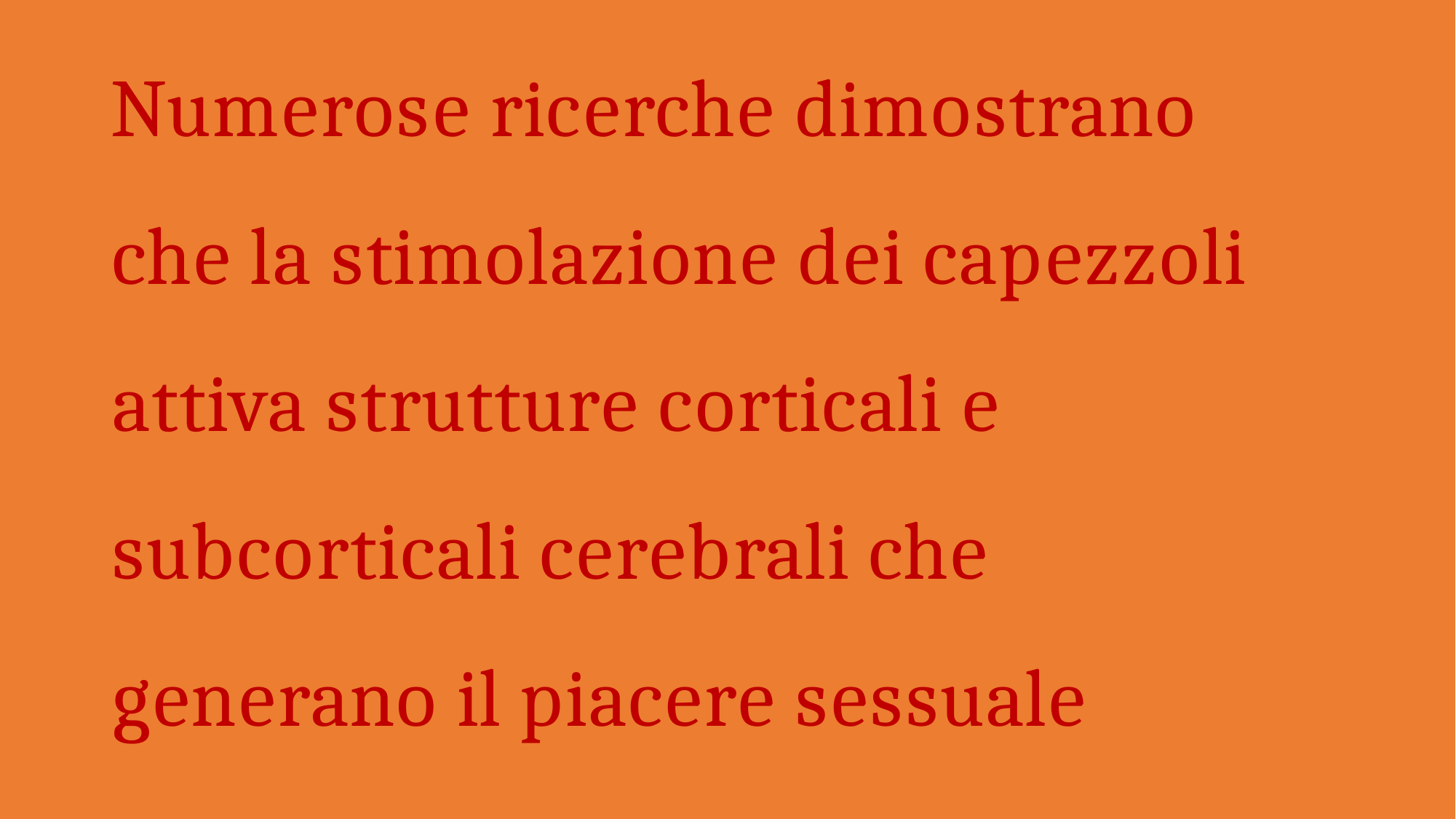

# Numerose ricerche dimostrano che la stimolazione dei capezzoli attiva strutture corticali e subcorticali cerebrali che generano il piacere sessuale